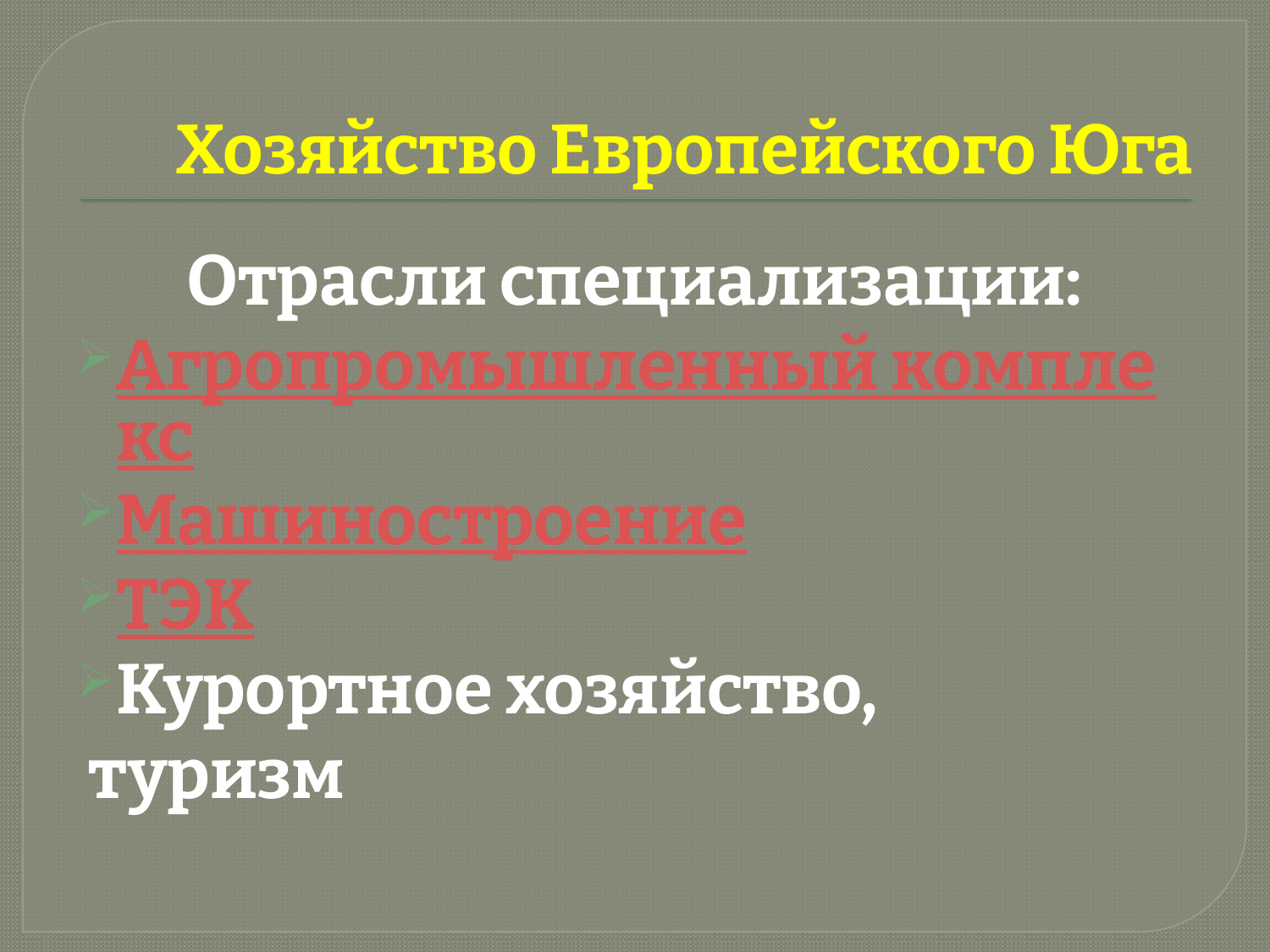

# Хозяйство Европейского Юга
Отрасли специализации:
Агропромышленный комплекс
Машиностроение
ТЭК
Курортное хозяйство,
 туризм